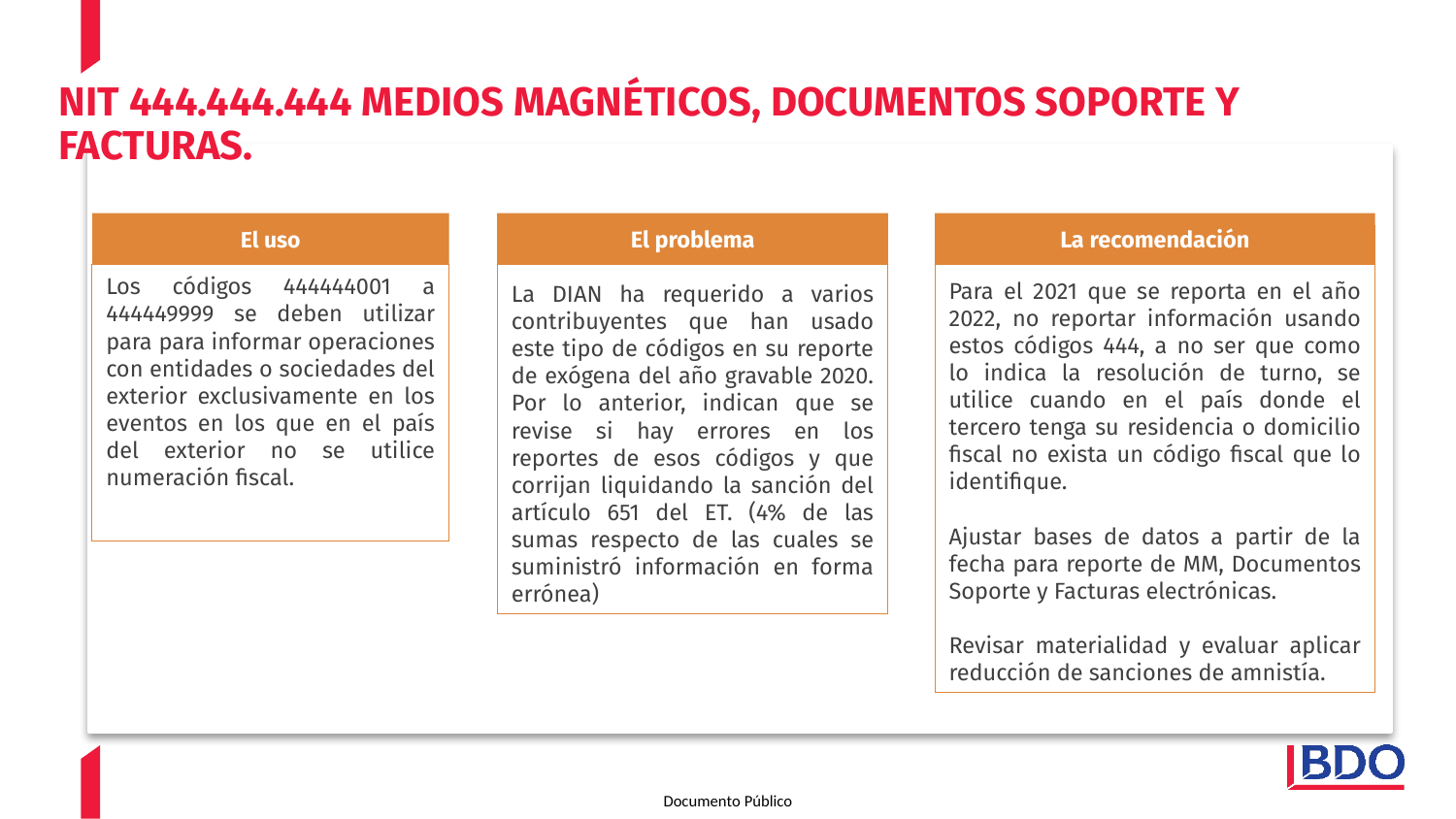

NIT 444.444.444 MEDIOS MAGNÉTICOS, DOCUMENTOS SOPORTE Y FACTURAS.

La recomendación
El problema
El uso

Para el 2021 que se reporta en el año 2022, no reportar información usando estos códigos 444, a no ser que como lo indica la resolución de turno, se utilice cuando en el país donde el tercero tenga su residencia o domicilio fiscal no exista un código fiscal que lo identifique.

Ajustar bases de datos a partir de la fecha para reporte de MM, Documentos Soporte y Facturas electrónicas.

Revisar materialidad y evaluar aplicar reducción de sanciones de amnistía.

La DIAN ha requerido a varios contribuyentes que han usado este tipo de códigos en su reporte de exógena del año gravable 2020. Por lo anterior, indican que se revise si hay errores en los reportes de esos códigos y que corrijan liquidando la sanción del artículo 651 del ET. (4% de las sumas respecto de las cuales se suministró información en forma errónea)
Los códigos 444444001 a 444449999 se deben utilizar para para informar operaciones con entidades o sociedades del exterior exclusivamente en los eventos en los que en el país del exterior no se utilice numeración fiscal.